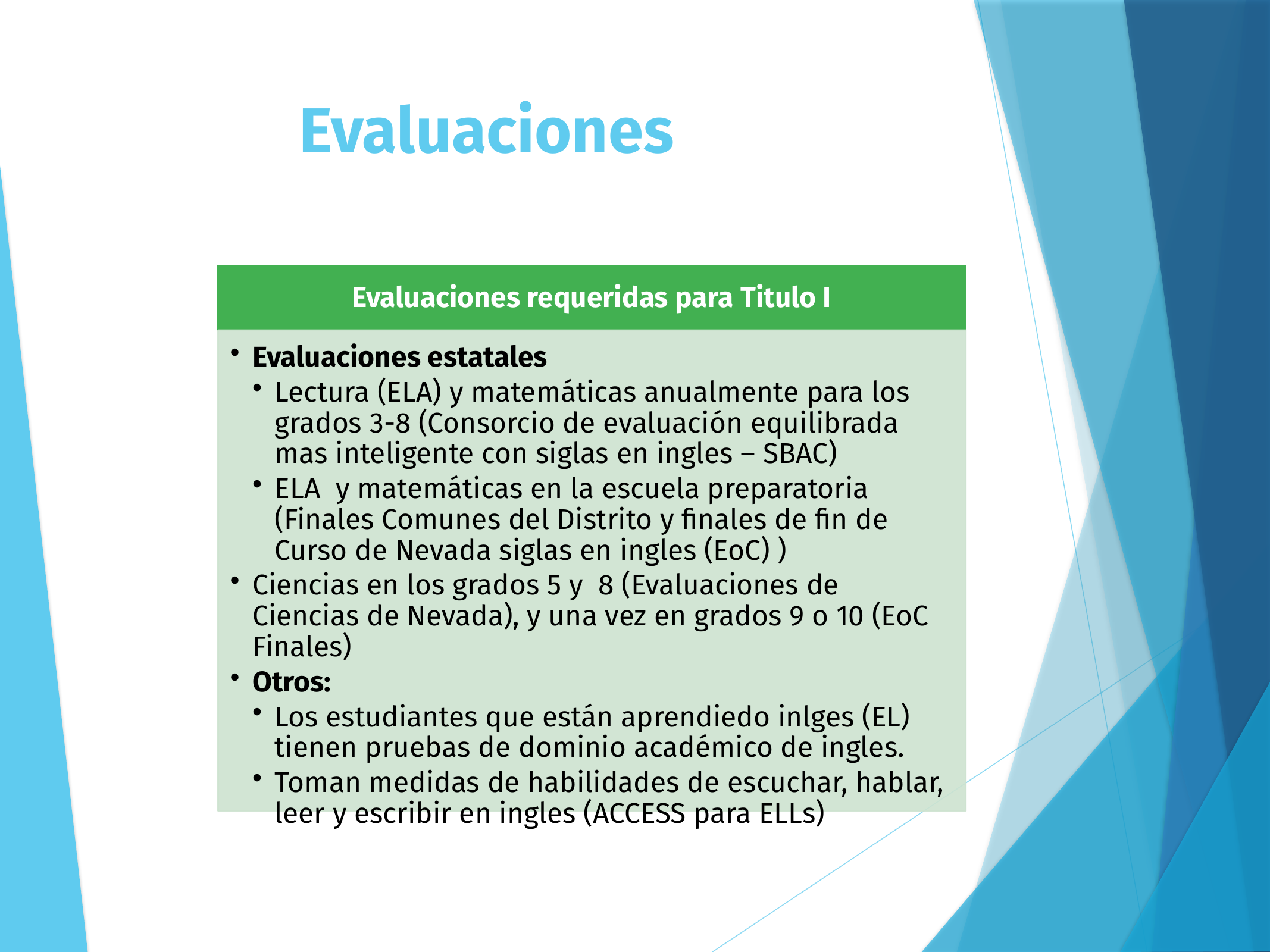

# Evaluaciones

Evaluaciones requeridas para Titulo I
Evaluaciones estatales
Lectura (ELA) y matemáticas anualmente para los grados 3-8 (Consorcio de evaluación equilibrada mas inteligente con siglas en ingles – SBAC)
ELA  y matemáticas en la escuela preparatoria (Finales Comunes del Distrito y finales de fin de Curso de Nevada siglas en ingles (EoC) )
Ciencias en los grados 5 y  8 (Evaluaciones de Ciencias de Nevada), y una vez en grados 9 o 10 (EoC Finales)
Otros:
Los estudiantes que están aprendiedo inlges (EL) tienen pruebas de dominio académico de ingles.
Toman medidas de habilidades de escuchar, hablar, leer y escribir en ingles (ACCESS para ELLs)